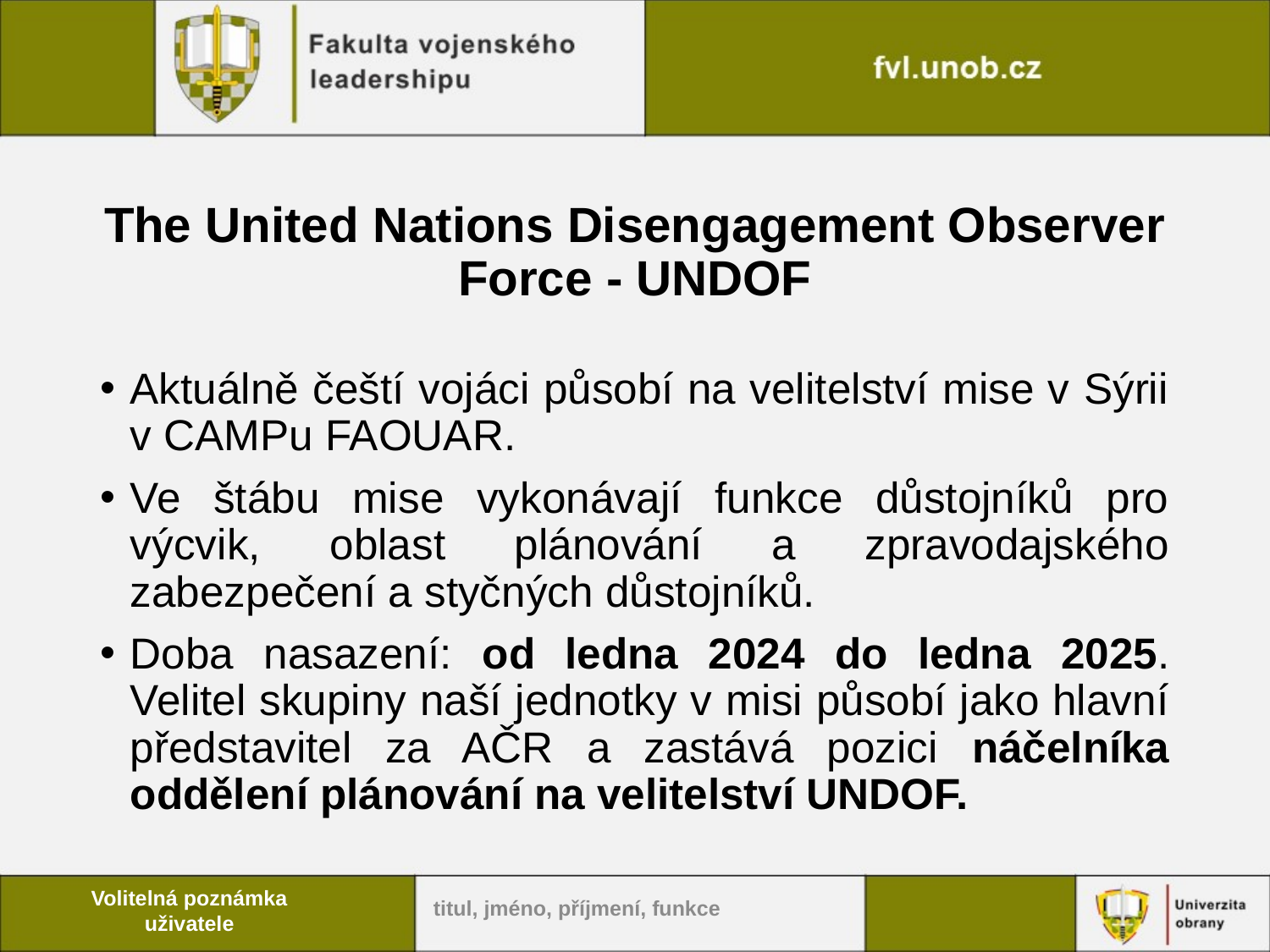

# The United Nations Disengagement Observer Force - UNDOF
Aktuálně čeští vojáci působí na velitelství mise v Sýrii v CAMPu FAOUAR.
Ve štábu mise vykonávají funkce důstojníků pro výcvik, oblast plánování a zpravodajského zabezpečení a styčných důstojníků.
Doba nasazení: od ledna 2024 do ledna 2025. Velitel skupiny naší jednotky v misi působí jako hlavní představitel za AČR a zastává pozici náčelníka oddělení plánování na velitelství UNDOF.

titul, jméno, příjmení, funkce
Volitelná poznámka uživatele